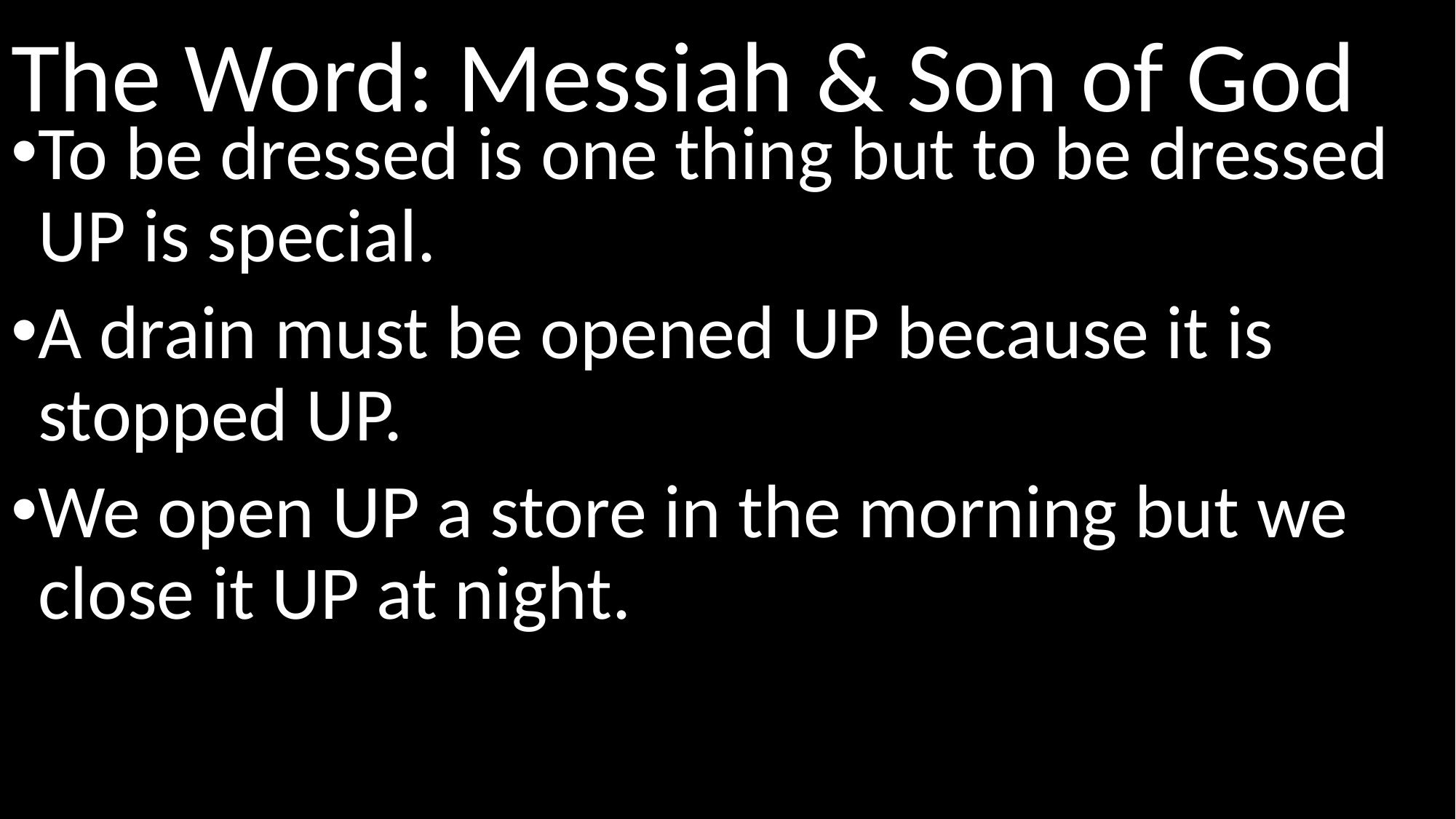

# The Word: Messiah & Son of God
To be dressed is one thing but to be dressed UP is special.
A drain must be opened UP because it is stopped UP.
We open UP a store in the morning but we close it UP at night.